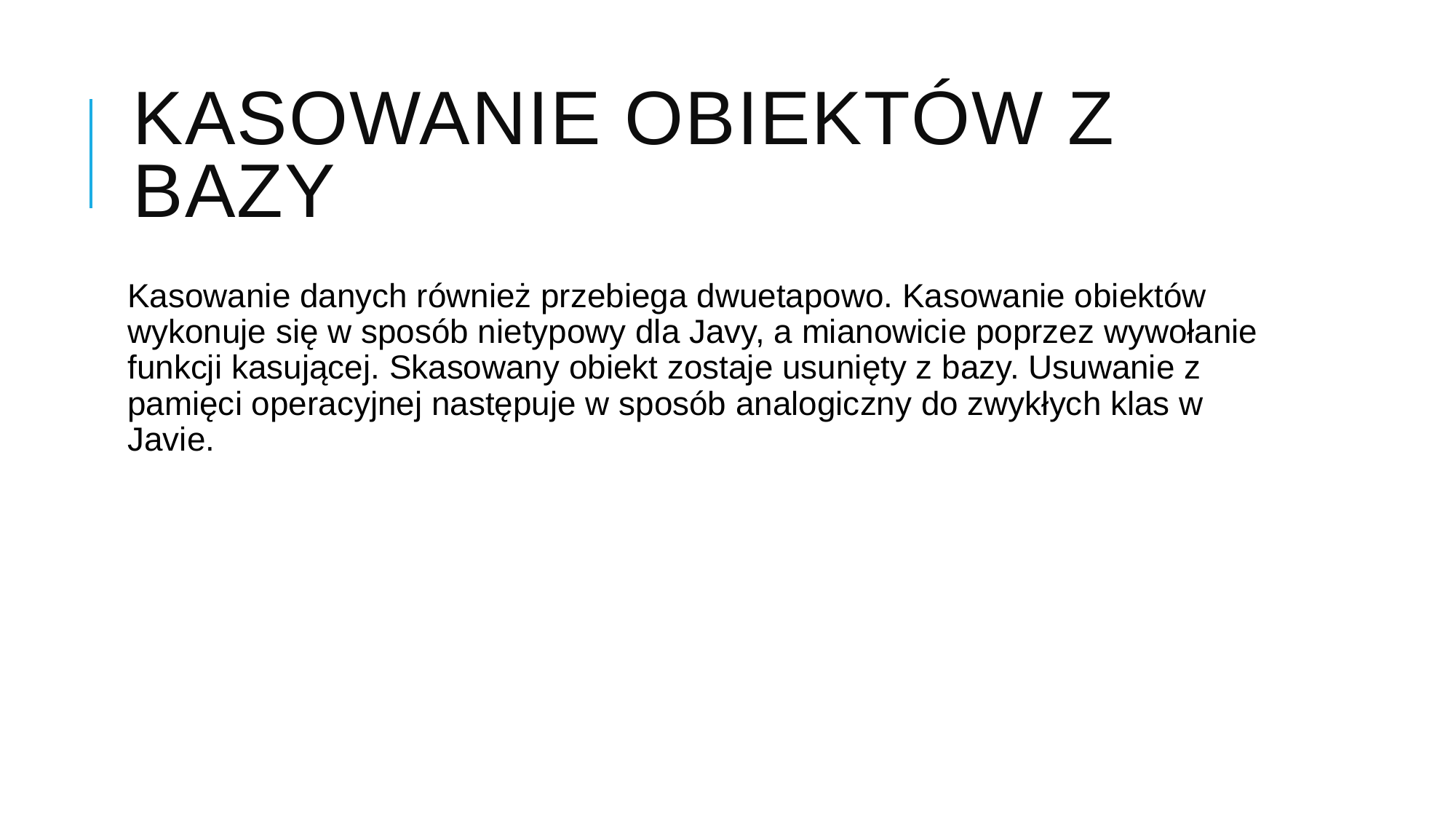

# Kasowanie obiektów z bazy
Kasowanie danych również przebiega dwuetapowo. Kasowanie obiektów wykonuje się w sposób nietypowy dla Javy, a mianowicie poprzez wywołanie funkcji kasującej. Skasowany obiekt zostaje usunięty z bazy. Usuwanie z pamięci operacyjnej następuje w sposób analogiczny do zwykłych klas w Javie.